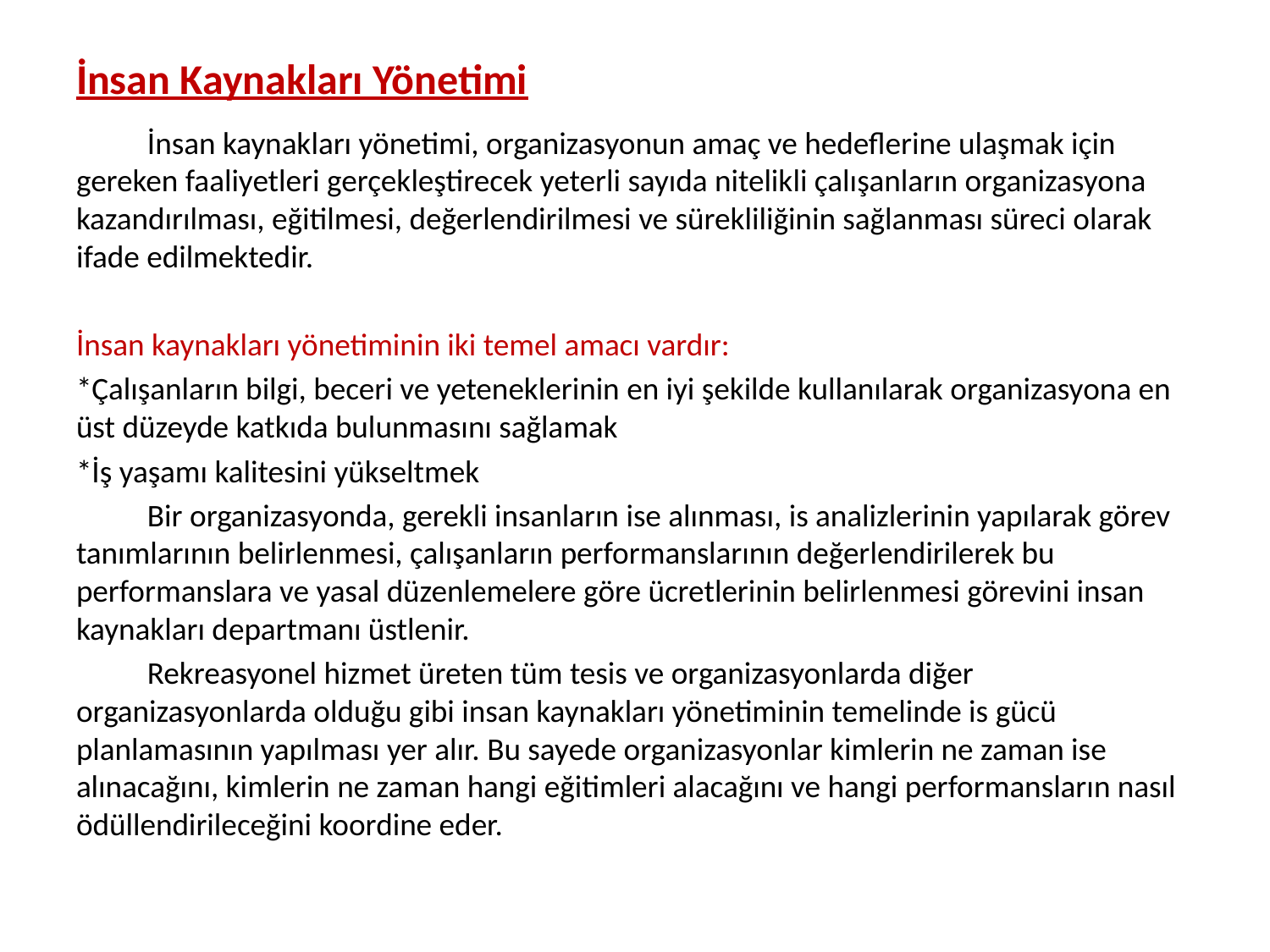

# İnsan Kaynakları Yönetimi
	İnsan kaynakları yönetimi, organizasyonun amaç ve hedeflerine ulaşmak için gereken faaliyetleri gerçekleştirecek yeterli sayıda nitelikli çalışanların organizasyona kazandırılması, eğitilmesi, değerlendirilmesi ve sürekliliğinin sağlanması süreci olarak ifade edilmektedir.

İnsan kaynakları yönetiminin iki temel amacı vardır:
*Çalışanların bilgi, beceri ve yeteneklerinin en iyi şekilde kullanılarak organizasyona en üst düzeyde katkıda bulunmasını sağlamak
*İş yaşamı kalitesini yükseltmek
	Bir organizasyonda, gerekli insanların ise alınması, is analizlerinin yapılarak görev tanımlarının belirlenmesi, çalışanların performanslarının değerlendirilerek bu performanslara ve yasal düzenlemelere göre ücretlerinin belirlenmesi görevini insan kaynakları departmanı üstlenir.
	Rekreasyonel hizmet üreten tüm tesis ve organizasyonlarda diğer organizasyonlarda olduğu gibi insan kaynakları yönetiminin temelinde is gücü planlamasının yapılması yer alır. Bu sayede organizasyonlar kimlerin ne zaman ise alınacağını, kimlerin ne zaman hangi eğitimleri alacağını ve hangi performansların nasıl ödüllendirileceğini koordine eder.